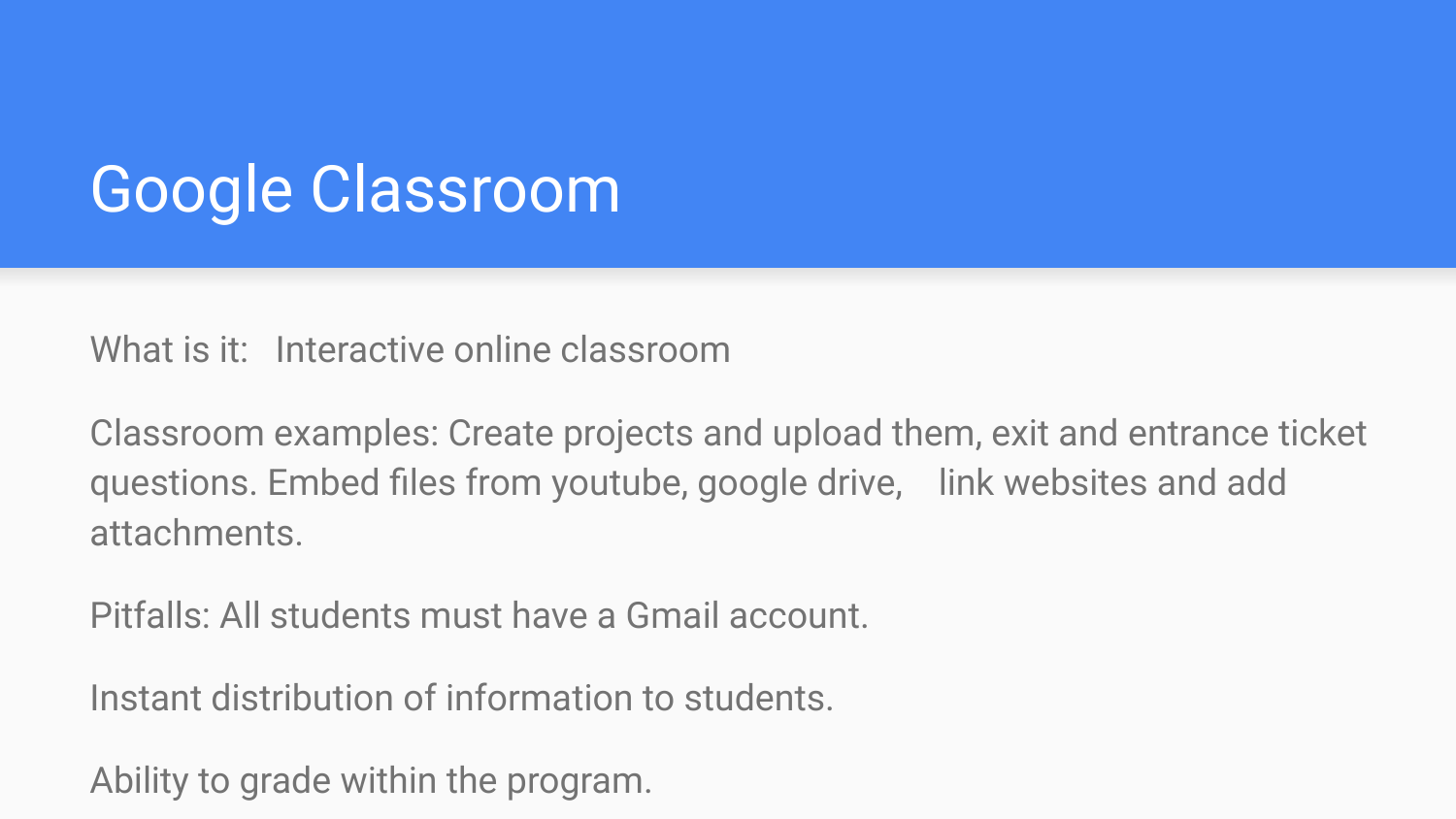

# Google Classroom
What is it:   Interactive online classroom
Classroom examples: Create projects and upload them, exit and entrance ticket questions. Embed files from youtube, google drive,    link websites and add attachments.
Pitfalls: All students must have a Gmail account.
Instant distribution of information to students.
Ability to grade within the program.
Students have the ability to comment on other’s comment or you can turn it off.
Schedule when assignments appear.
All information stays year after year until you delete it.  You can change the date.